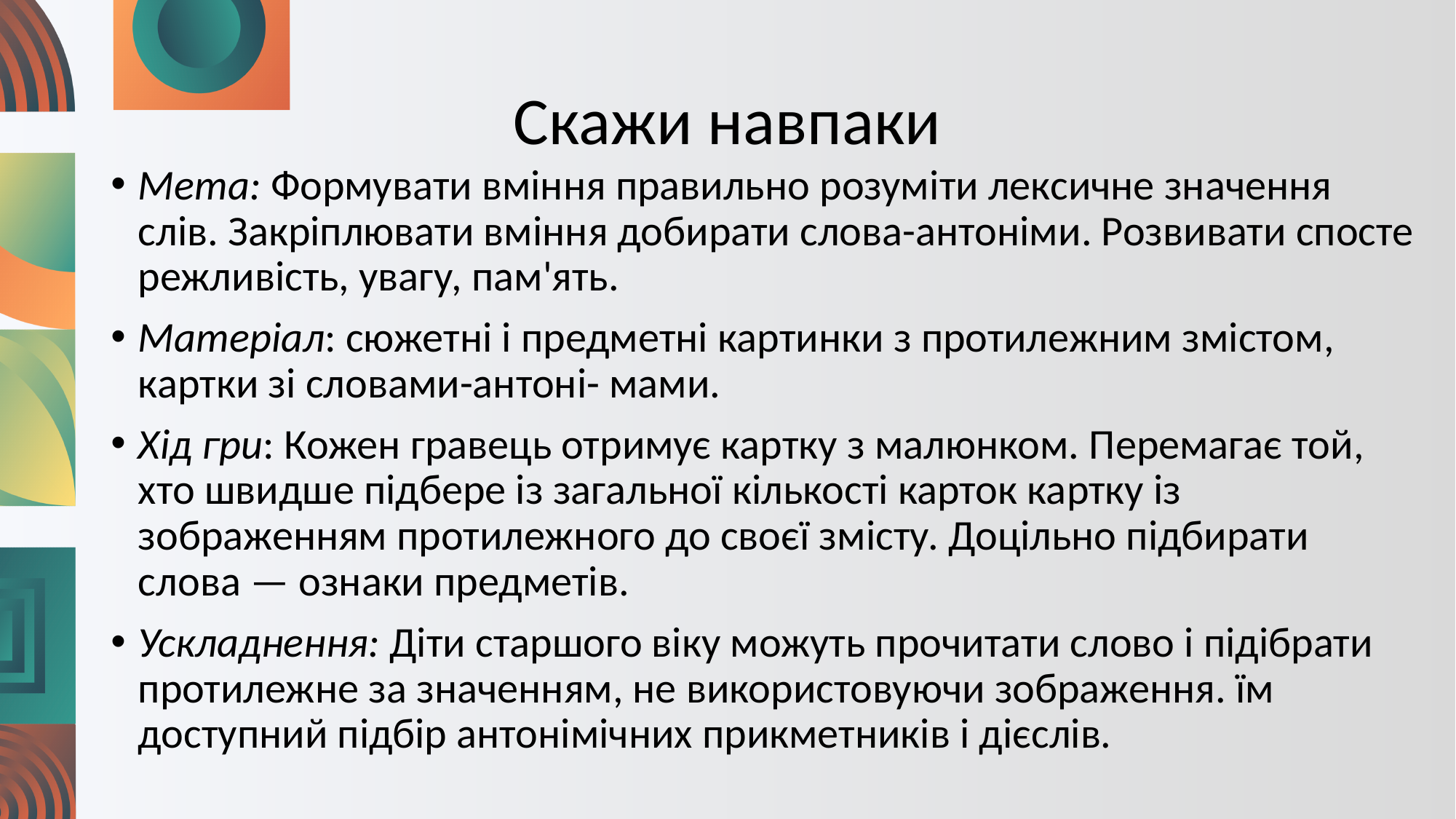

# Скажи навпаки
Мета: Формувати вміння правильно розумі­ти лексичне значення слів. Закріплювати вмін­ня добирати слова-антоніми. Розвивати спосте­режливість, увагу, пам'ять.
Матеріал: сюжетні і предметні картинки з протилежним змістом, картки зі словами-антоні- мами.
Хід гри: Кожен гравець отримує картку з малюнком. Перемагає той, хто швидше підбере із загальної кількості карток картку із зображенням протилежного до своєї змісту. Доцільно підбирати слова — ознаки предметів.
Ускладнення: Діти старшого віку можуть про­читати слово і підібрати протилежне за значенням, не використовуючи зображення. їм доступний підбір антонімічних прикметників і дієслів.